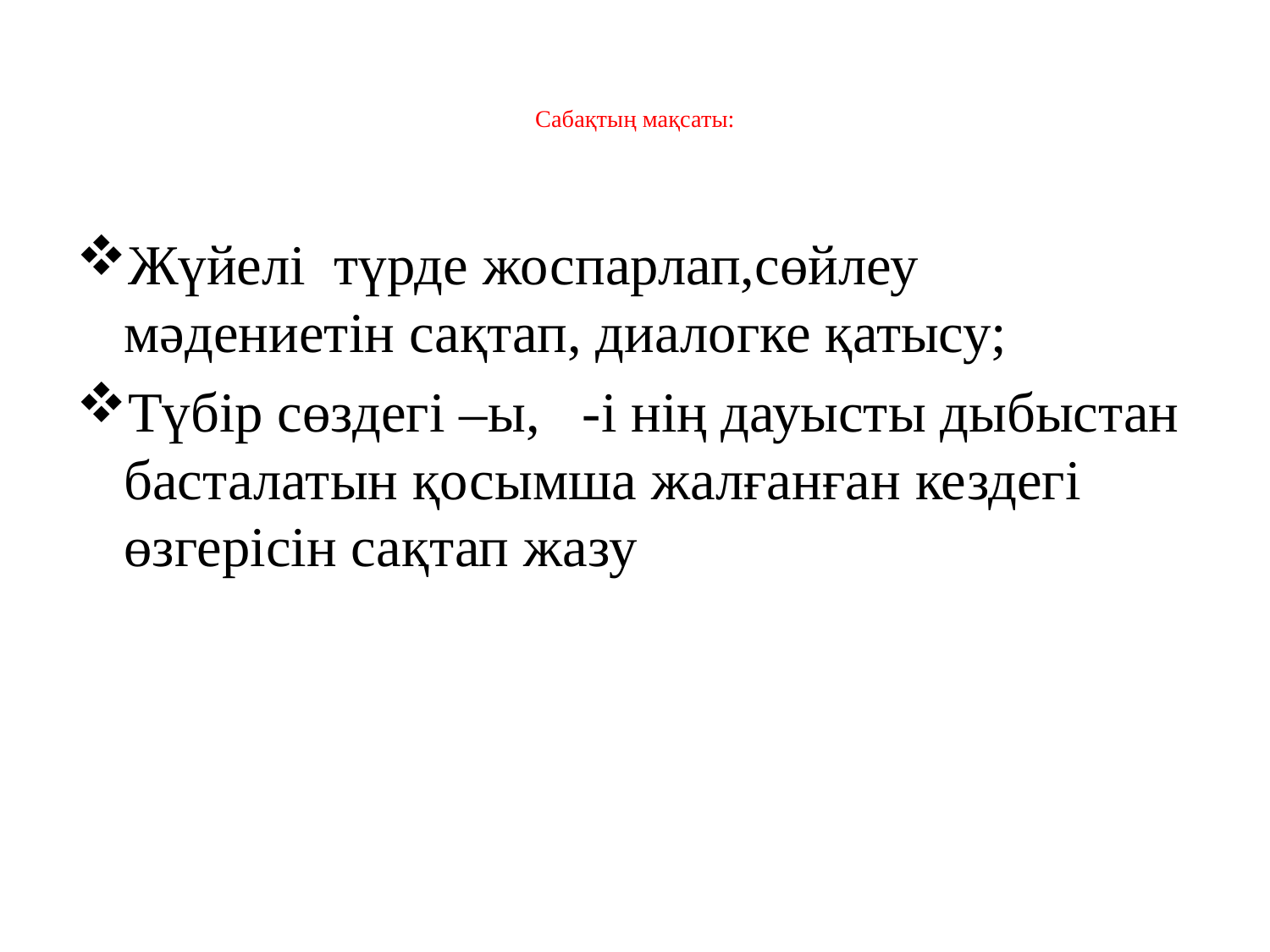

# Сабақтың мақсаты:
Жүйелі  түрде жоспарлап,сөйлеу мәдениетін сақтап, диалогке қатысу;
Түбір сөздегі –ы,   -і нің дауысты дыбыстан басталатын қосымша жалғанған кездегі өзгерісін сақтап жазу